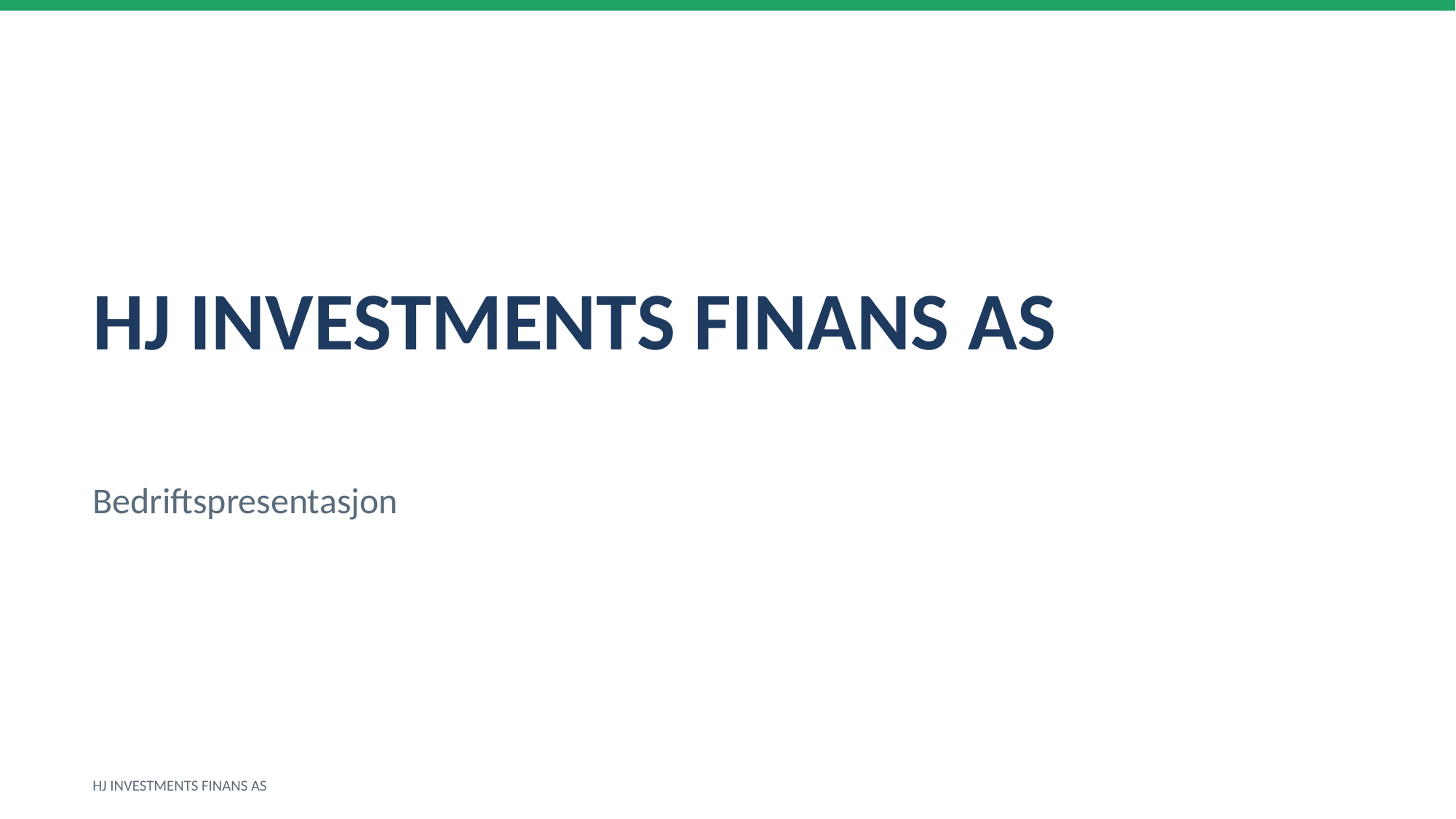

HJ INVESTMENTS FINANS AS
Bedriftspresentasjon
HJ INVESTMENTS FINANS AS